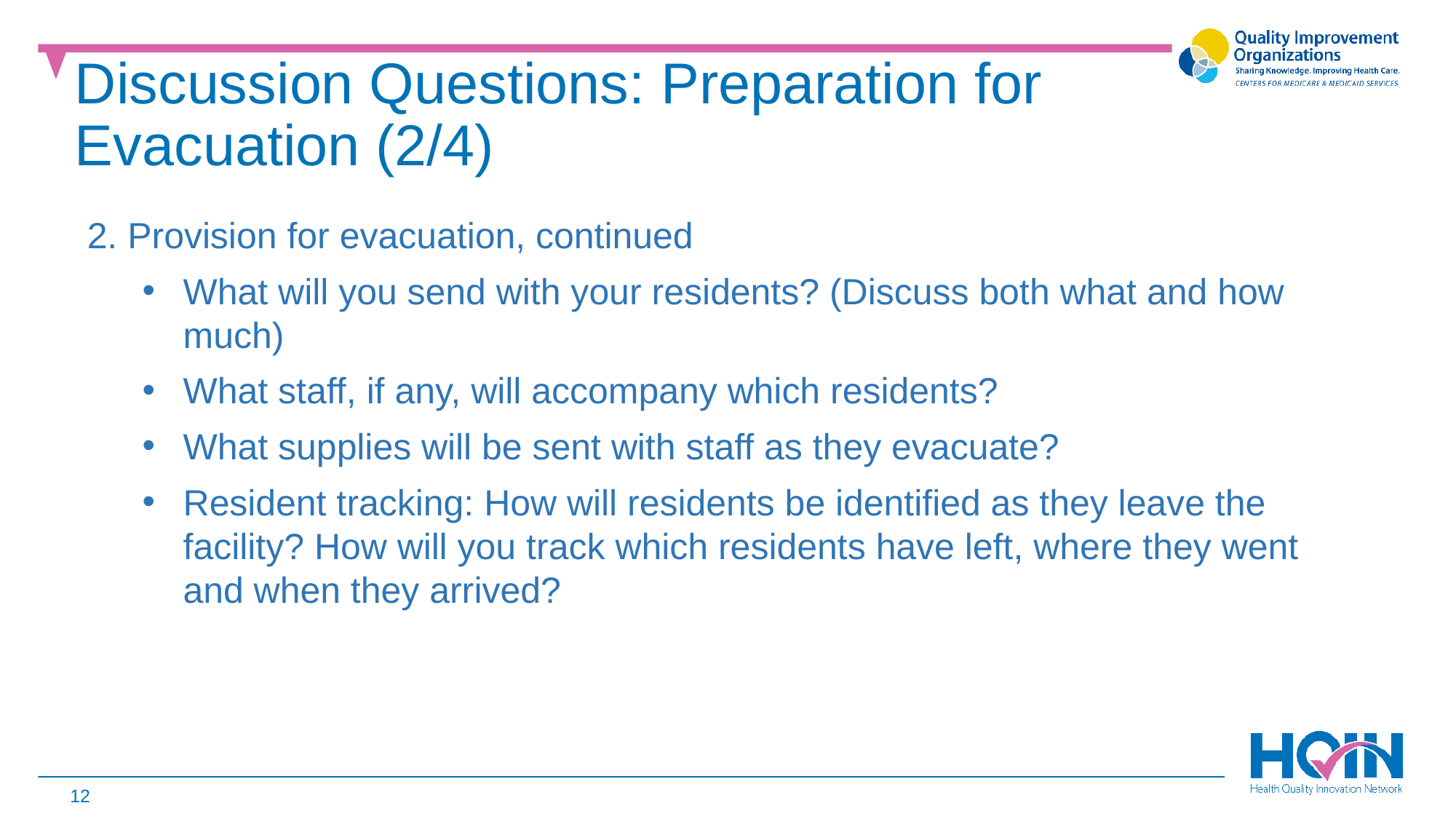

Discussion Questions: Preparation for Evacuation (2/4)
2. Provision for evacuation, continued
What will you send with your residents? (Discuss both what and how much)
What staff, if any, will accompany which residents?
What supplies will be sent with staff as they evacuate?
Resident tracking: How will residents be identified as they leave the facility? How will you track which residents have left, where they went and when they arrived?
12